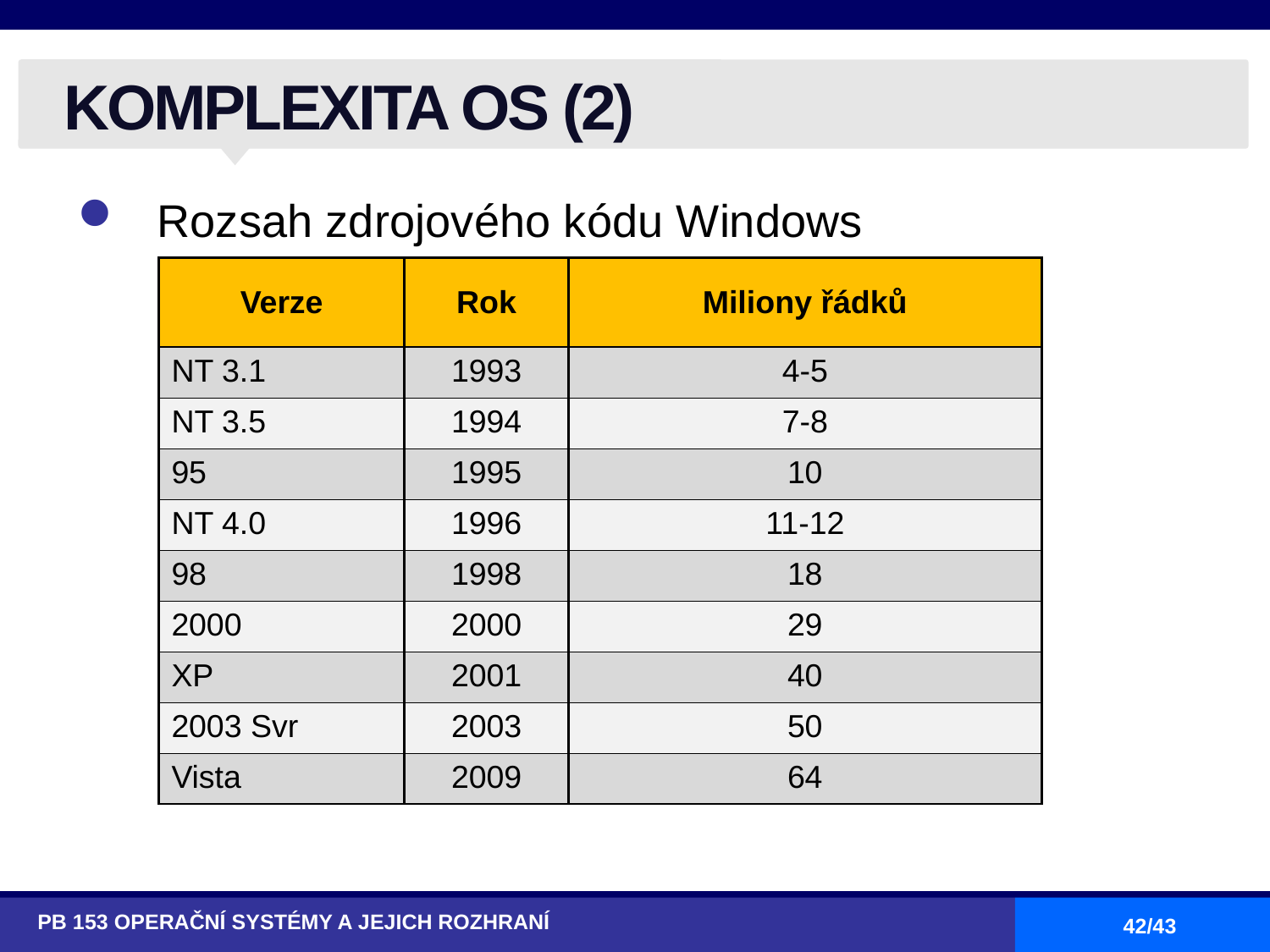

# KOMPLEXITA OS (2)
Rozsah zdrojového kódu Windows
| Verze | Rok | Miliony řádků |
| --- | --- | --- |
| NT 3.1 | 1993 | 4-5 |
| NT 3.5 | 1994 | 7-8 |
| 95 | 1995 | 10 |
| NT 4.0 | 1996 | 11-12 |
| 98 | 1998 | 18 |
| 2000 | 2000 | 29 |
| XP | 2001 | 40 |
| 2003 Svr | 2003 | 50 |
| Vista | 2009 | 64 |
PB 153 OPERAČNÍ SYSTÉMY A JEJICH ROZHRANÍ